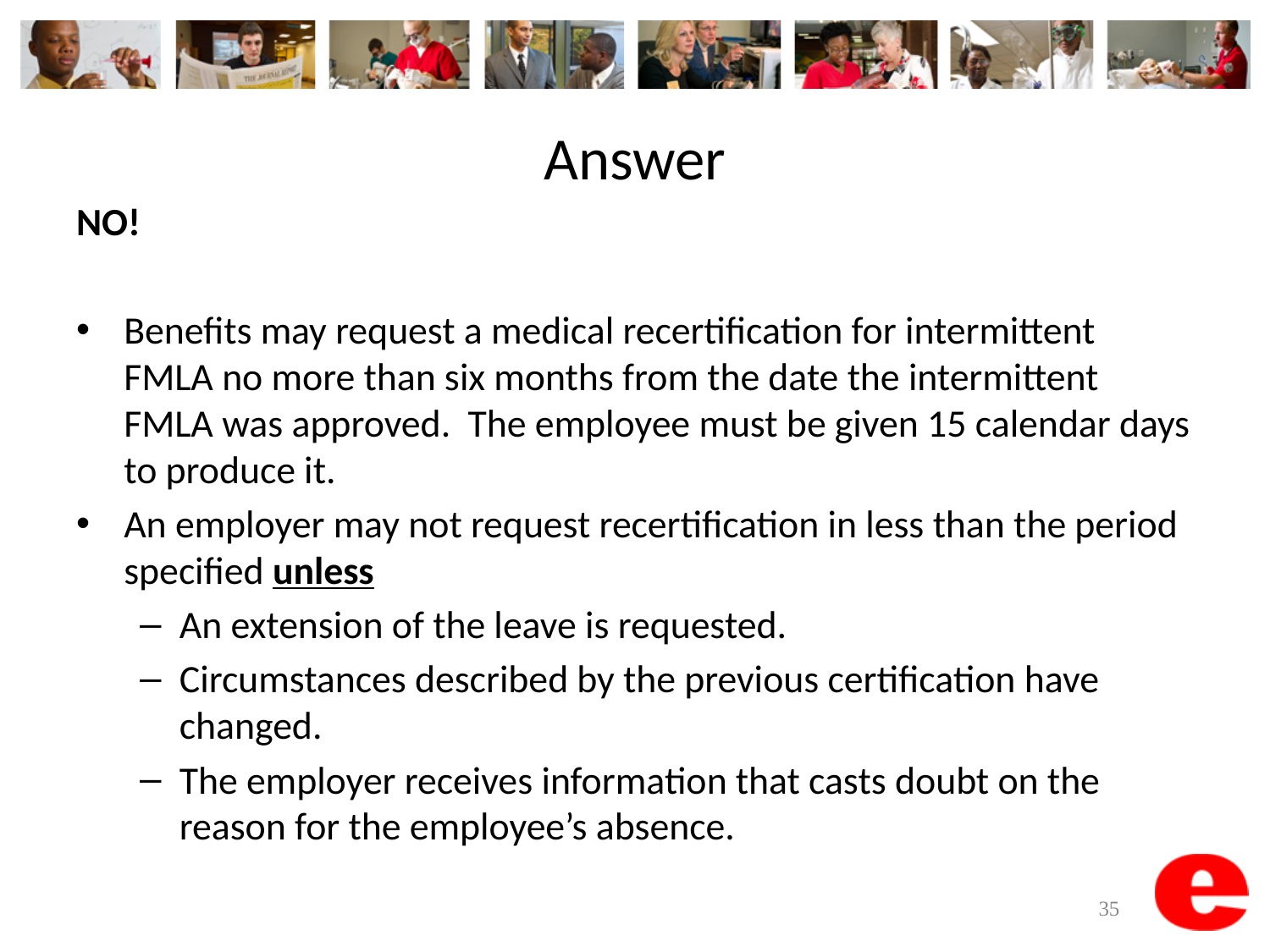

# Answer
NO!

Benefits may request a medical recertification for intermittent FMLA no more than six months from the date the intermittent FMLA was approved.  The employee must be given 15 calendar days to produce it.
An employer may not request recertification in less than the period specified unless
An extension of the leave is requested.
Circumstances described by the previous certification have changed.
The employer receives information that casts doubt on the reason for the employee’s absence.
35